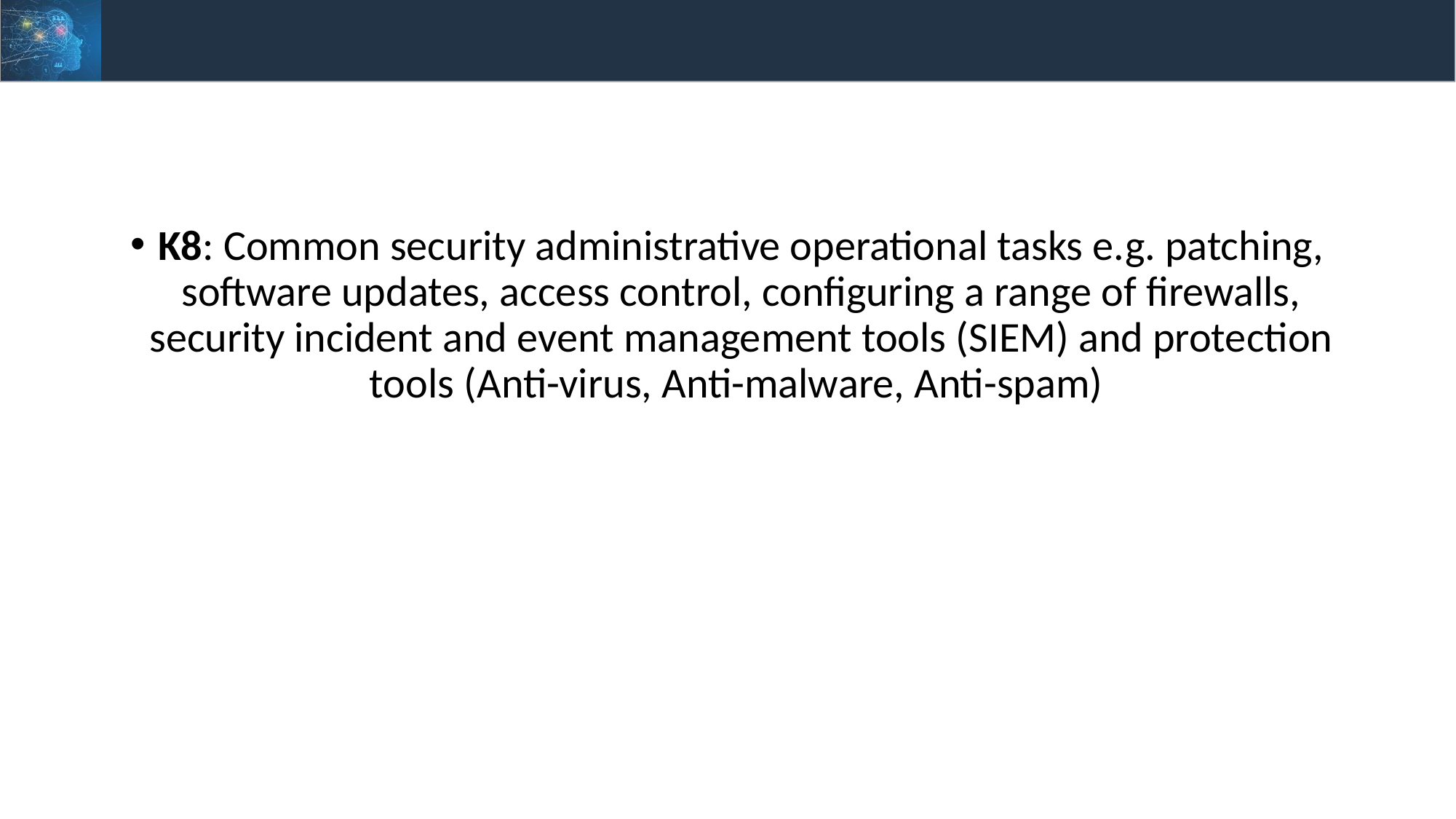

#
K8: Common security administrative operational tasks e.g. patching, software updates, access control, configuring a range of firewalls, security incident and event management tools (SIEM) and protection tools (Anti-virus, Anti-malware, Anti-spam)